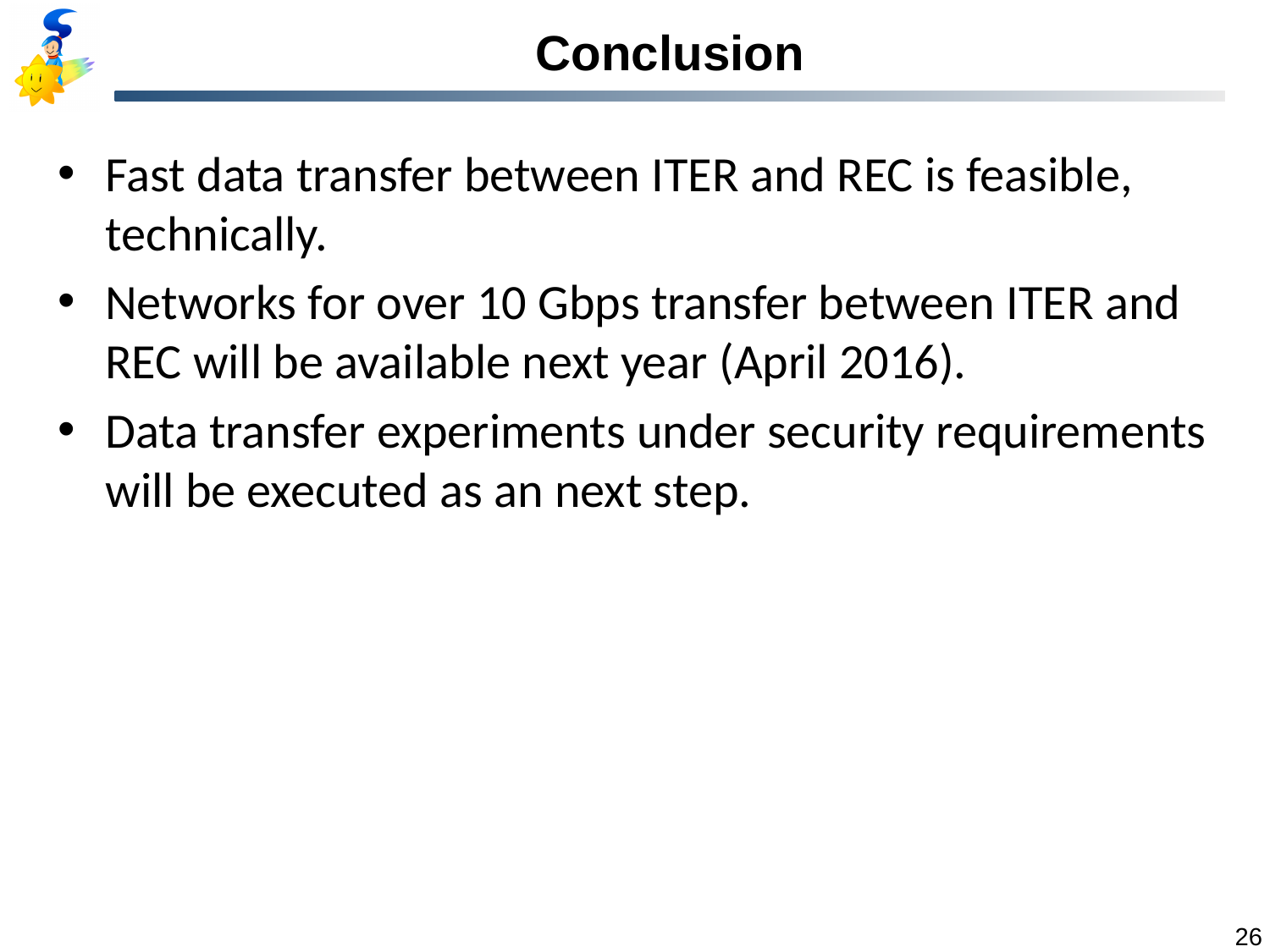

# Conclusion
Fast data transfer between ITER and REC is feasible, technically.
Networks for over 10 Gbps transfer between ITER and REC will be available next year (April 2016).
Data transfer experiments under security requirements will be executed as an next step.

26